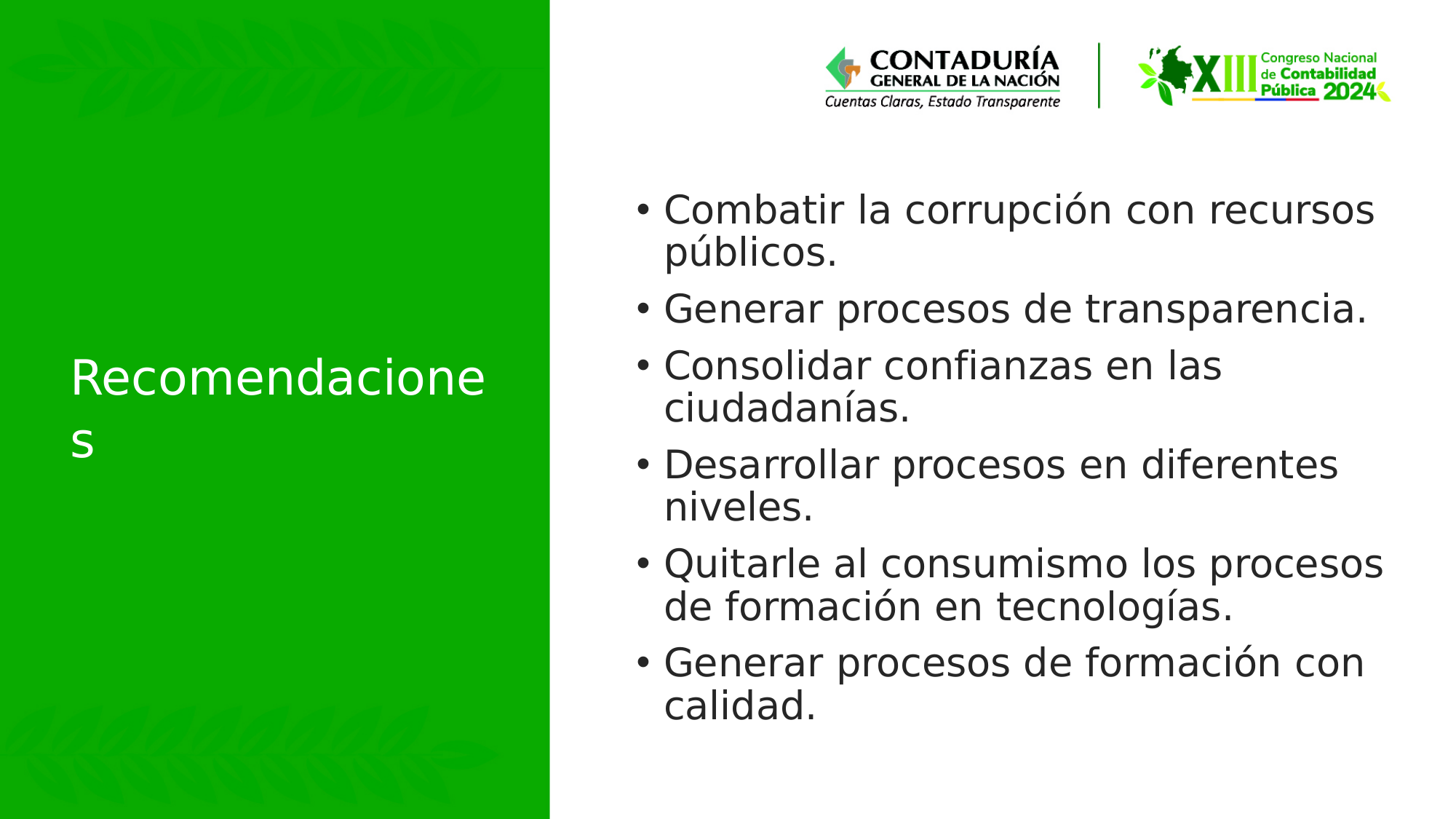

Combatir la corrupción con recursos públicos.
Generar procesos de transparencia.
Consolidar confianzas en las ciudadanías.
Desarrollar procesos en diferentes niveles.
Quitarle al consumismo los procesos de formación en tecnologías.
Generar procesos de formación con calidad.

# Recomendaciones